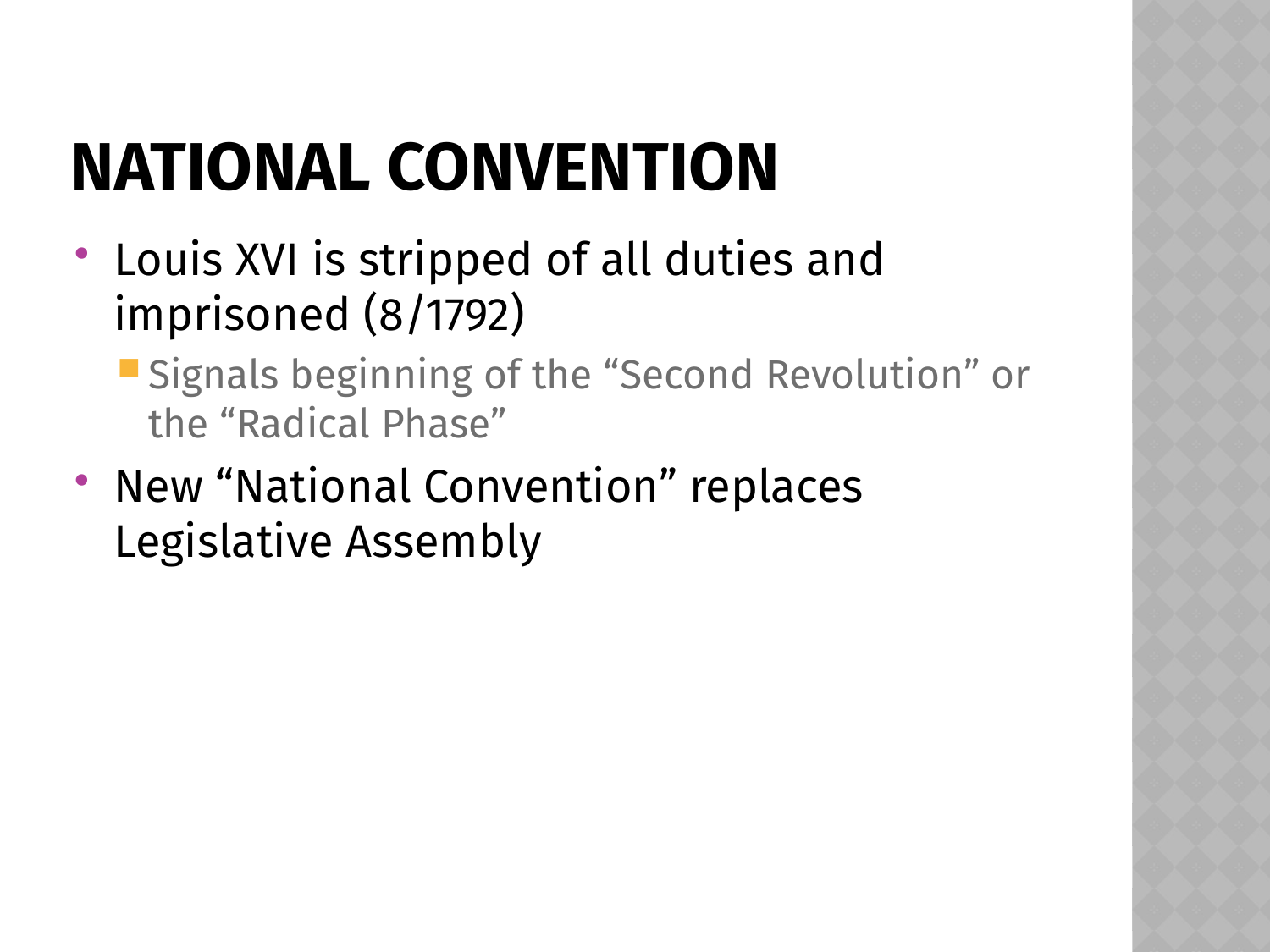

# National Convention
Louis XVI is stripped of all duties and imprisoned (8/1792)
Signals beginning of the “Second Revolution” or the “Radical Phase”
New “National Convention” replaces Legislative Assembly